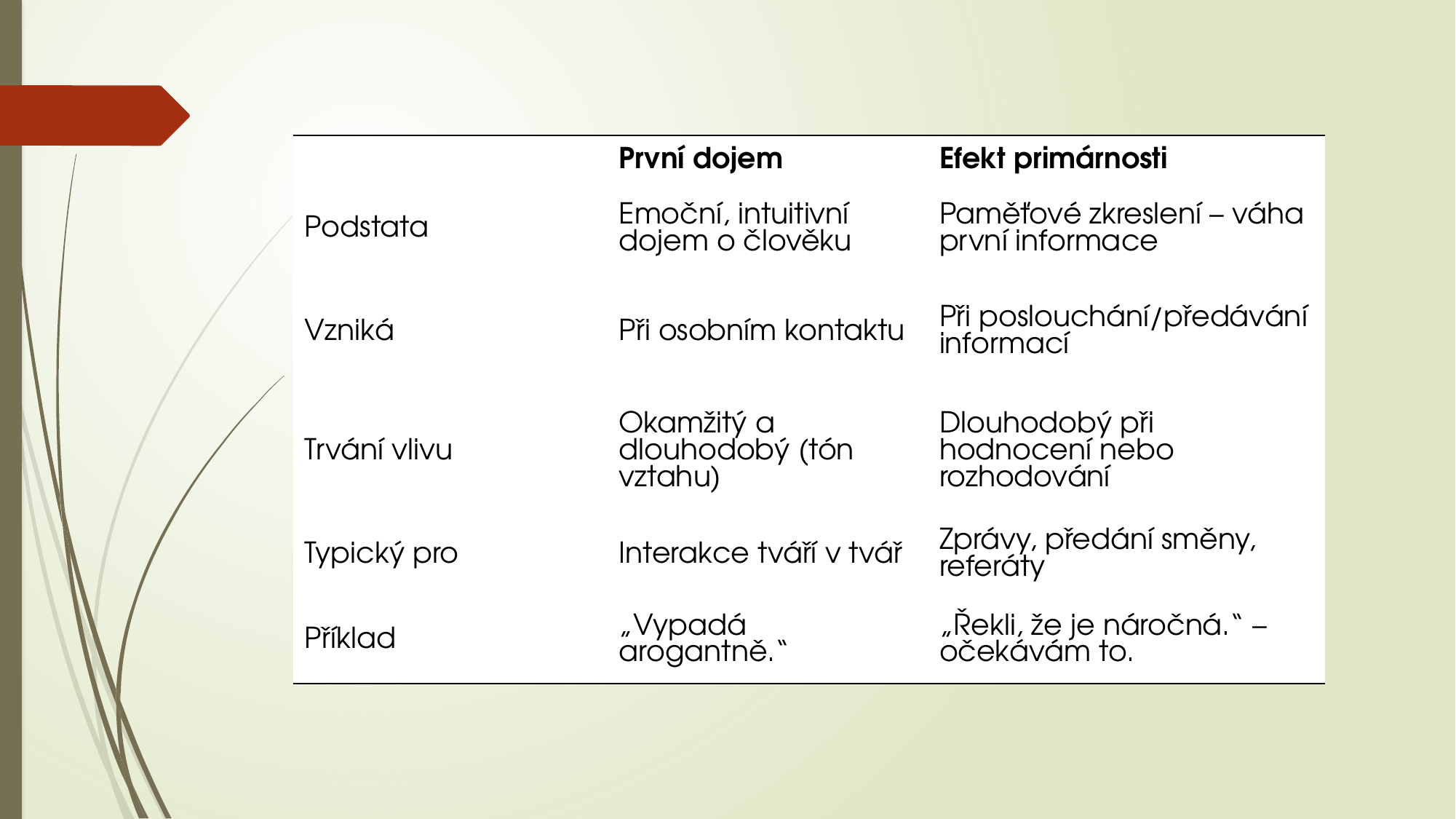

|  | První dojem | Efekt primárnosti |
| --- | --- | --- |
| Podstata | Emoční, intuitivní dojem o člověku | Paměťové zkreslení – váha první informace |
| Vzniká | Při osobním kontaktu | Při poslouchání/předávání informací |
| Trvání vlivu | Okamžitý a dlouhodobý (tón vztahu) | Dlouhodobý při hodnocení nebo rozhodování |
| Typický pro | Interakce tváří v tvář | Zprávy, předání směny, referáty |
| Příklad | „Vypadá arogantně.“ | „Řekli, že je náročná.“ – očekávám to. |